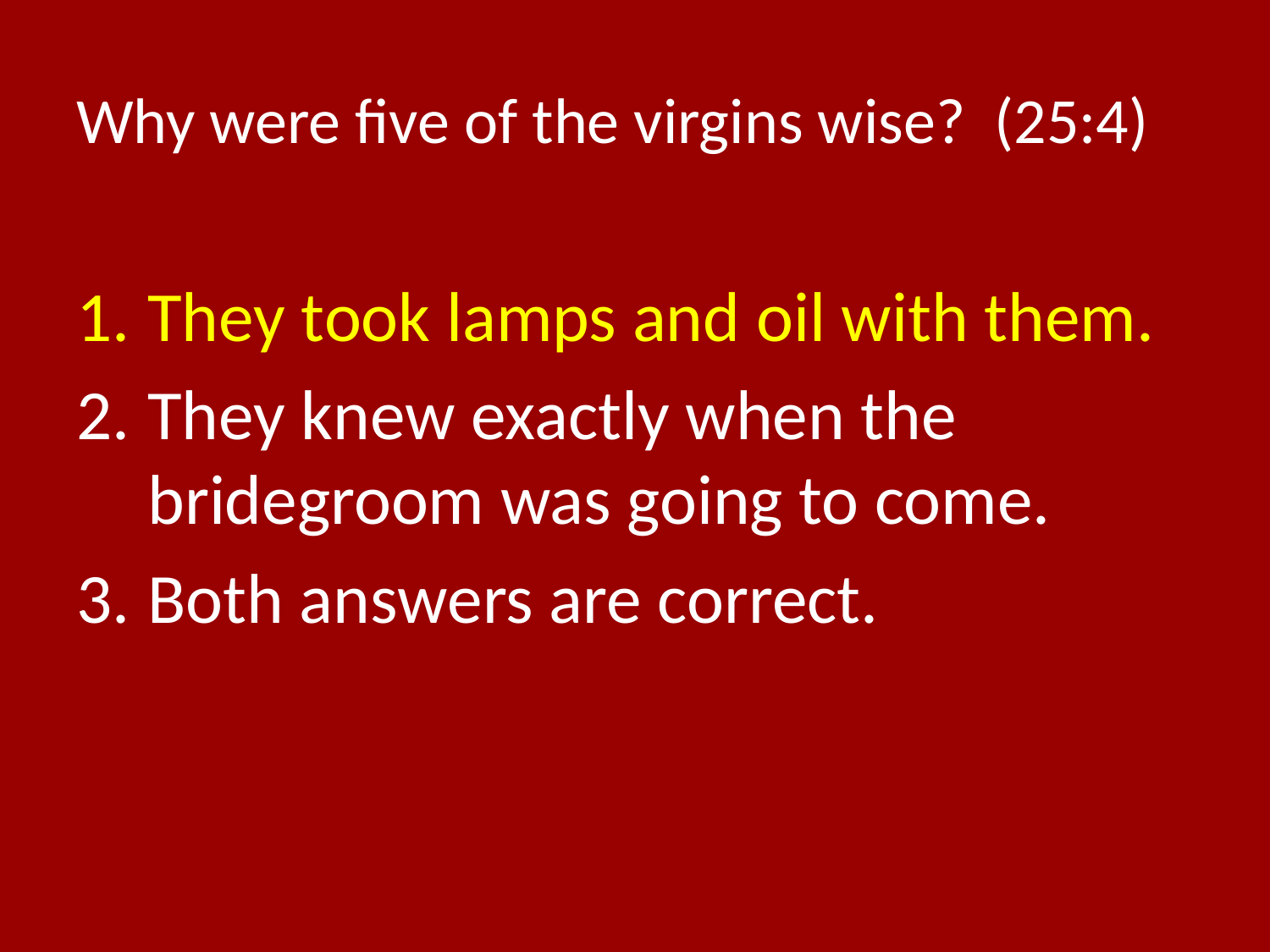

# Why were five of the virgins wise?  (25:4)
They took lamps and oil with them.
They knew exactly when the bridegroom was going to come.
Both answers are correct.